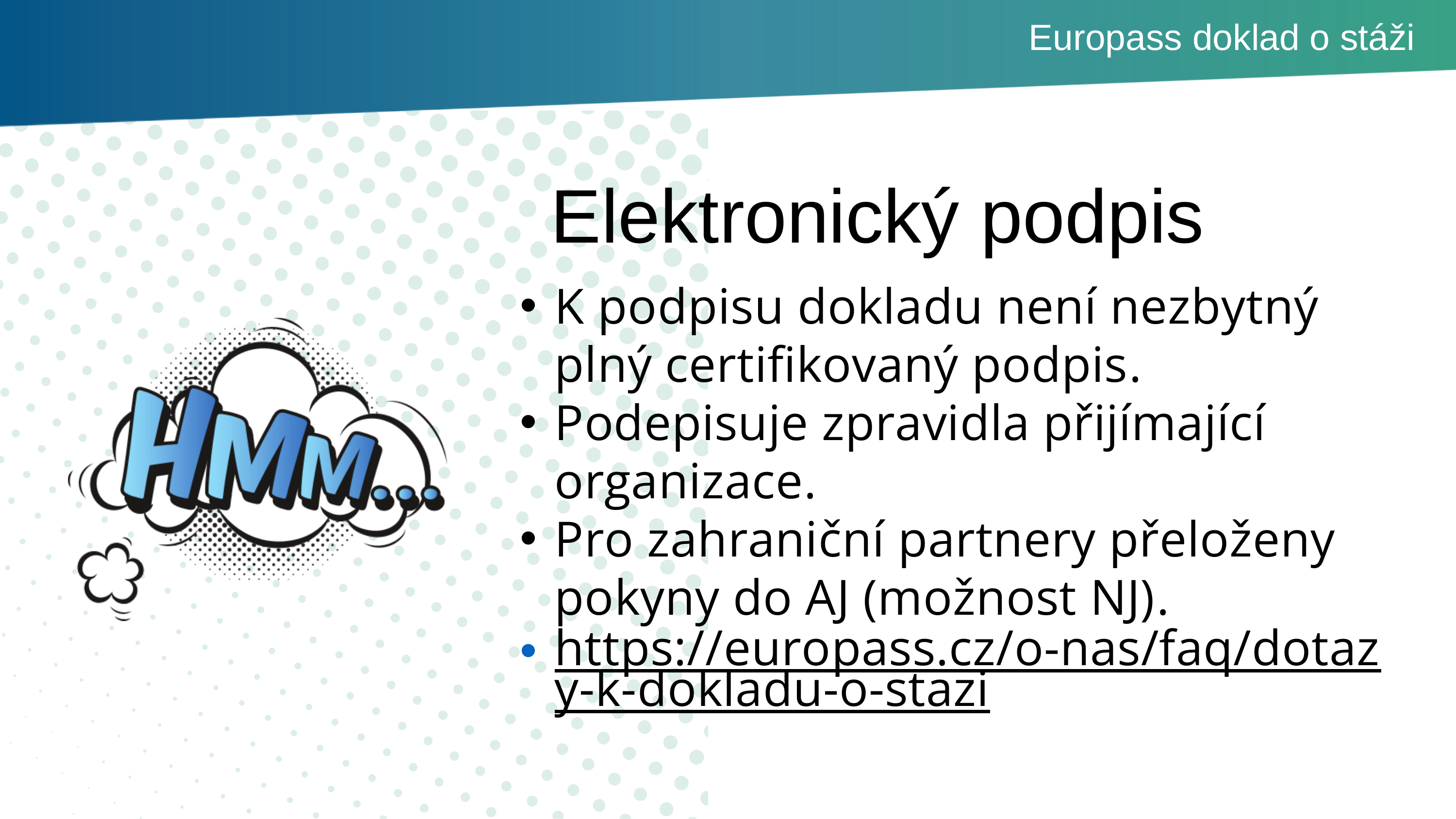

Europass doklad o stáži

 Elektronický podpis
K podpisu dokladu není nezbytný plný certifikovaný podpis.
Podepisuje zpravidla přijímající organizace.
Pro zahraniční partnery přeloženy pokyny do AJ (možnost NJ).
https://europass.cz/o-nas/faq/dotazy-k-dokladu-o-stazi